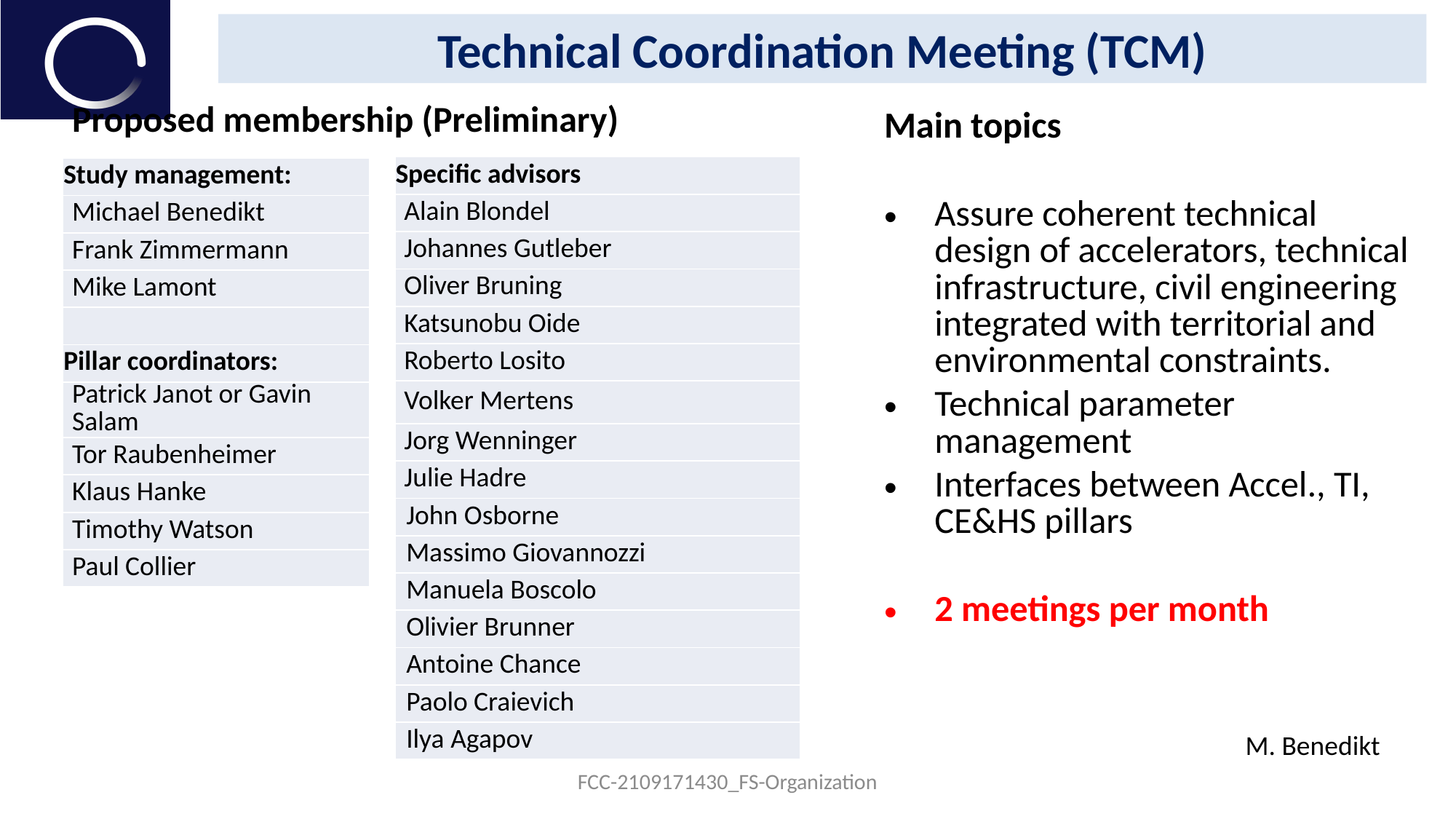

Technical Coordination Meeting (TCM)
Proposed membership (Preliminary)
Main topics

Assure coherent technical design of accelerators, technical infrastructure, civil engineering integrated with territorial and environmental constraints.
Technical parameter management
Interfaces between Accel., TI, CE&HS pillars

2 meetings per month
| Specific advisors |
| --- |
| Alain Blondel |
| Johannes Gutleber |
| Oliver Bruning |
| Katsunobu Oide |
| Roberto Losito |
| Volker Mertens |
| Jorg Wenninger |
| Julie Hadre |
| John Osborne |
| Massimo Giovannozzi |
| Manuela Boscolo |
| Olivier Brunner |
| Antoine Chance |
| Paolo Craievich |
| Ilya Agapov |
| Study management: |
| --- |
| Michael Benedikt |
| Frank Zimmermann |
| Mike Lamont |
|  |
| Pillar coordinators: |
| Patrick Janot or Gavin Salam |
| Tor Raubenheimer |
| Klaus Hanke |
| Timothy Watson |
| Paul Collier |
M. Benedikt
FCC-2109171430_FS-Organization